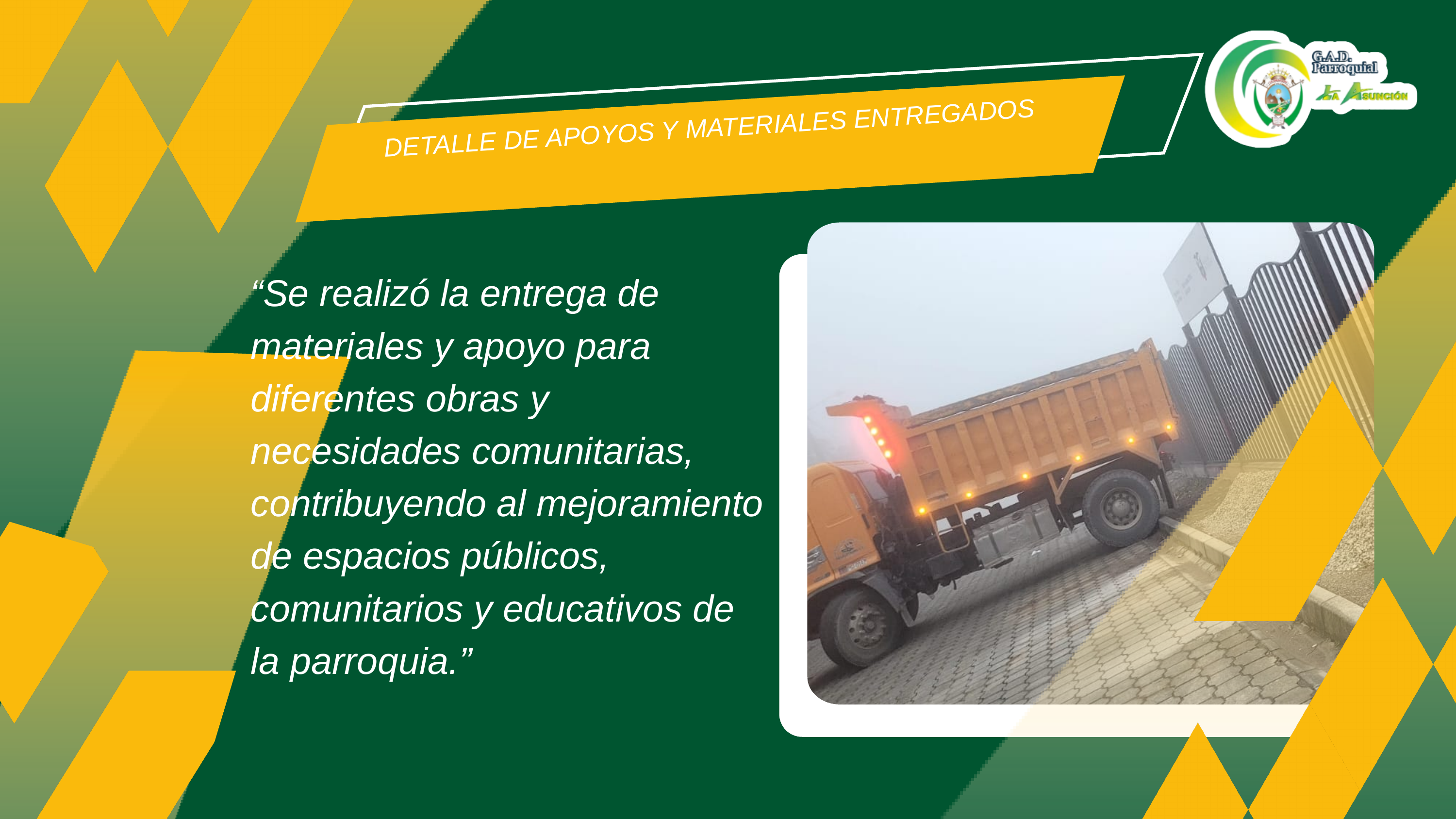

DETALLE DE APOYOS Y MATERIALES ENTREGADOS

“Se realizó la entrega de materiales y apoyo para diferentes obras y necesidades comunitarias, contribuyendo al mejoramiento de espacios públicos, comunitarios y educativos de la parroquia.”